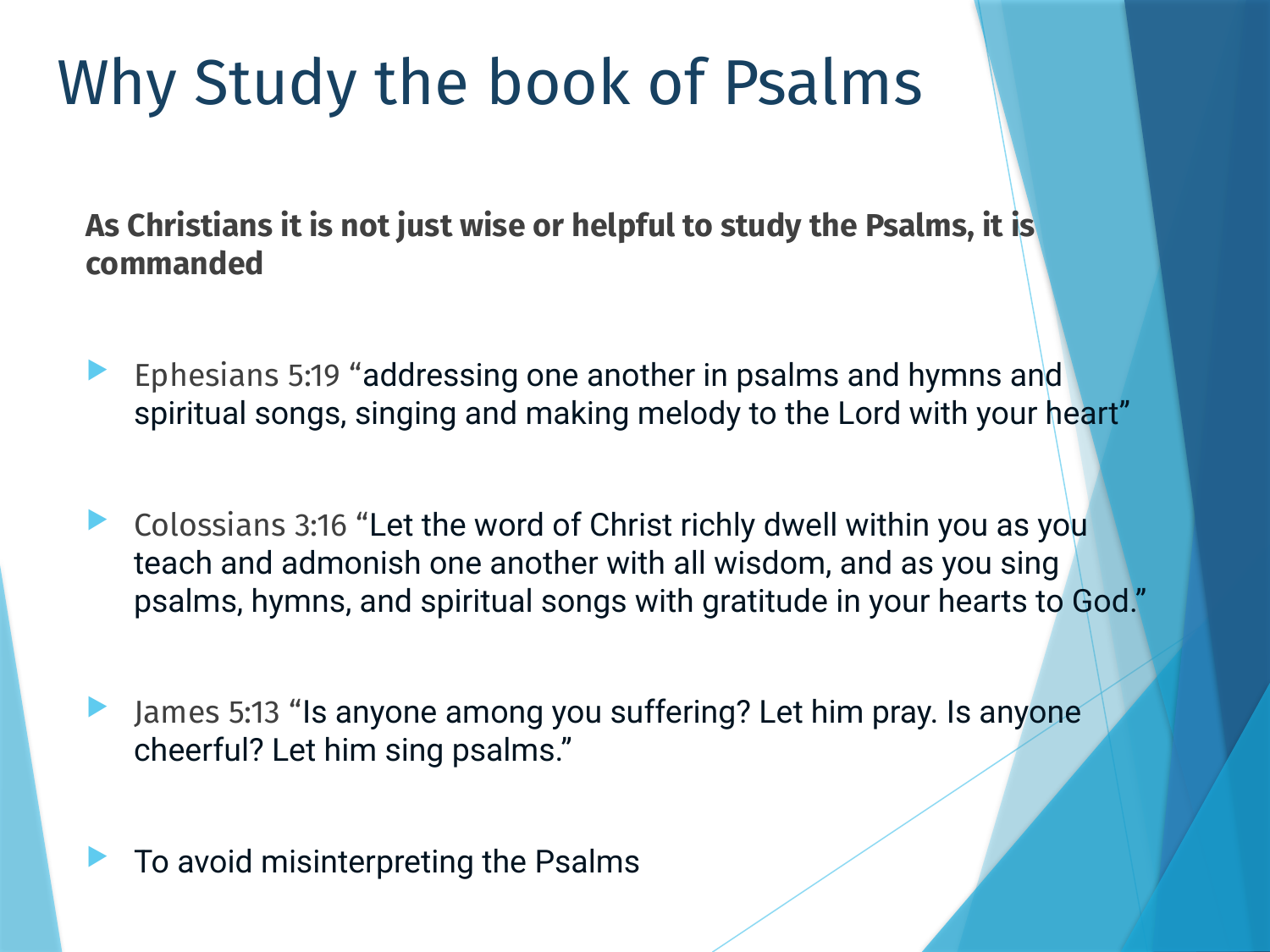

# Why Study the book of Psalms
As Christians it is not just wise or helpful to study the Psalms, it is commanded

Ephesians 5:19 “addressing one another in psalms and hymns and spiritual songs, singing and making melody to the Lord with your heart”

Colossians 3:16 “Let the word of Christ richly dwell within you as you teach and admonish one another with all wisdom, and as you sing psalms, hymns, and spiritual songs with gratitude in your hearts to God.”

James 5:13 “Is anyone among you suffering? Let him pray. Is anyone cheerful? Let him sing psalms.”

To avoid misinterpreting the Psalms